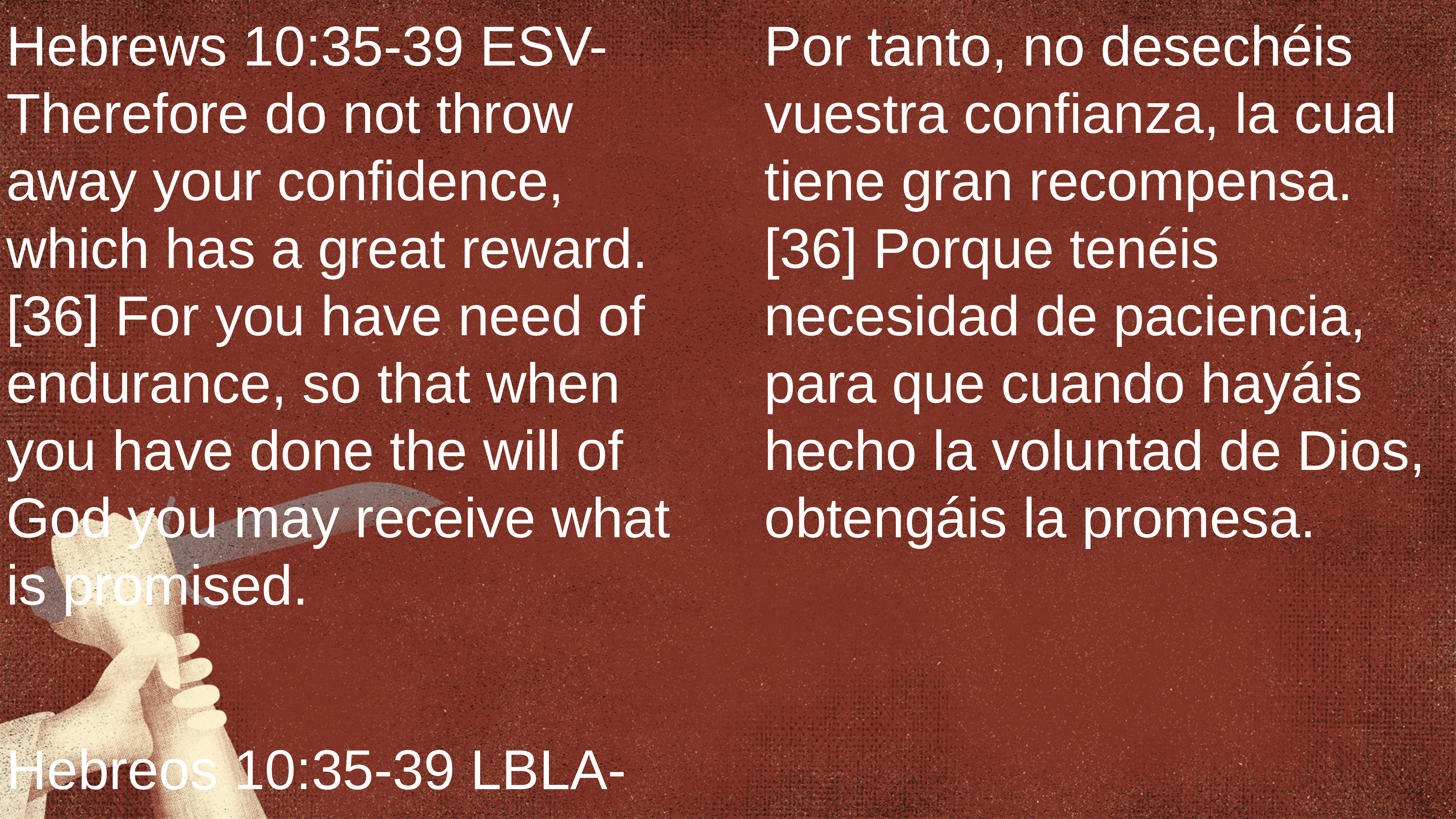

Hebrews 10:35-39 ESV- Therefore do not throw away your confidence, which has a great reward. [36] For you have need of endurance, so that when you have done the will of God you may receive what is promised.

Hebreos 10:35-39 LBLA- Por tanto, no desechéis vuestra confianza, la cual tiene gran recompensa. [36] Porque tenéis necesidad de paciencia, para que cuando hayáis hecho la voluntad de Dios, obtengáis la promesa.